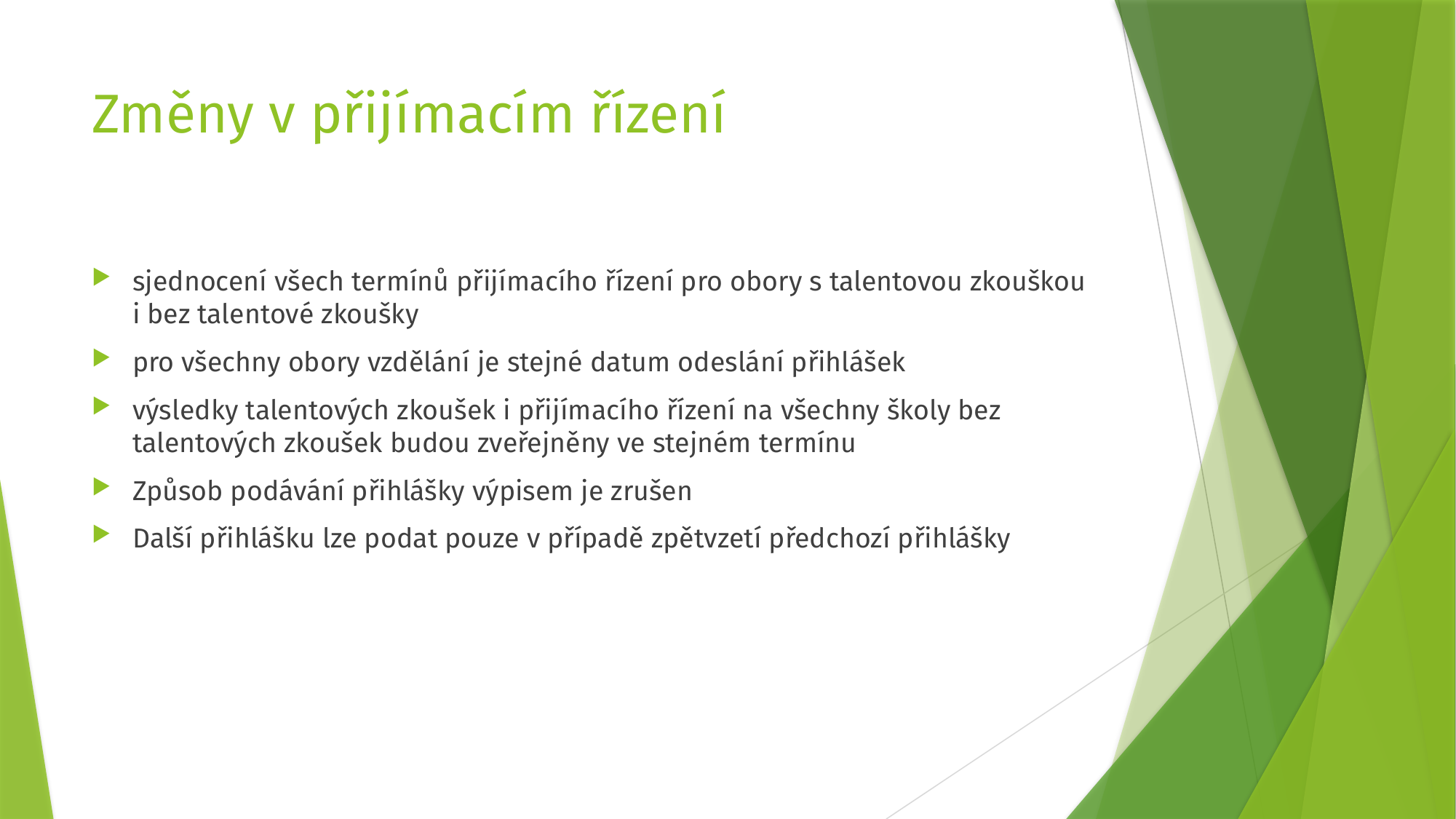

# Změny v přijímacím řízení
sjednocení všech termínů přijímacího řízení pro obory s talentovou zkouškou i bez talentové zkoušky
pro všechny obory vzdělání je stejné datum odeslání přihlášek
výsledky talentových zkoušek i přijímacího řízení na všechny školy bez talentových zkoušek budou zveřejněny ve stejném termínu
Způsob podávání přihlášky výpisem je zrušen
Další přihlášku lze podat pouze v případě zpětvzetí předchozí přihlášky